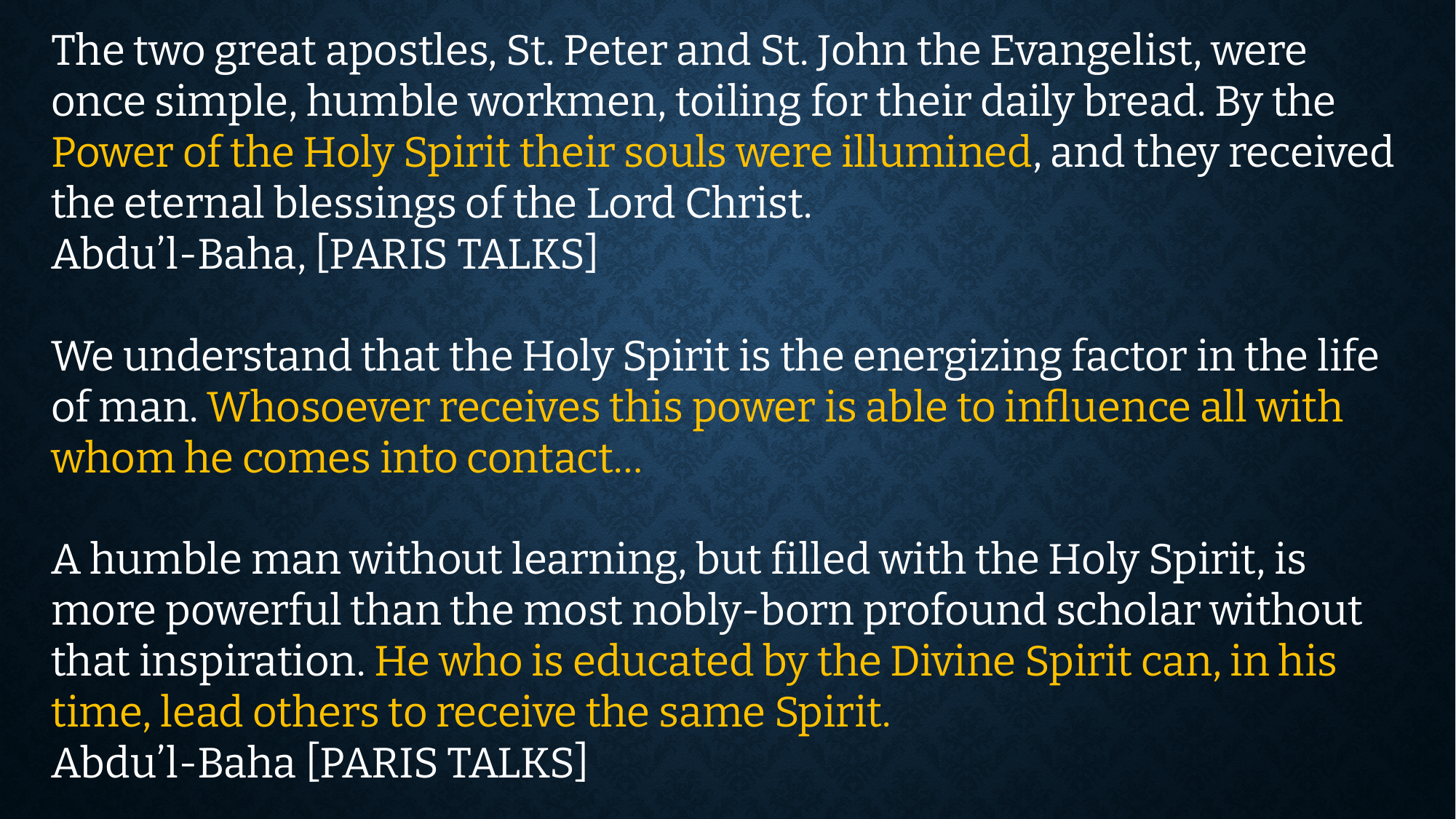

The two great apostles, St. Peter and St. John the Evangelist, were once simple, humble workmen, toiling for their daily bread. By the Power of the Holy Spirit their souls were illumined, and they received the eternal blessings of the Lord Christ.
Abdu’l-Baha, [PARIS TALKS]

We understand that the Holy Spirit is the energizing factor in the life of man. Whosoever receives this power is able to influence all with whom he comes into contact…

A humble man without learning, but filled with the Holy Spirit, is more powerful than the most nobly-born profound scholar without that inspiration. He who is educated by the Divine Spirit can, in his time, lead others to receive the same Spirit.
Abdu’l-Baha [PARIS TALKS]